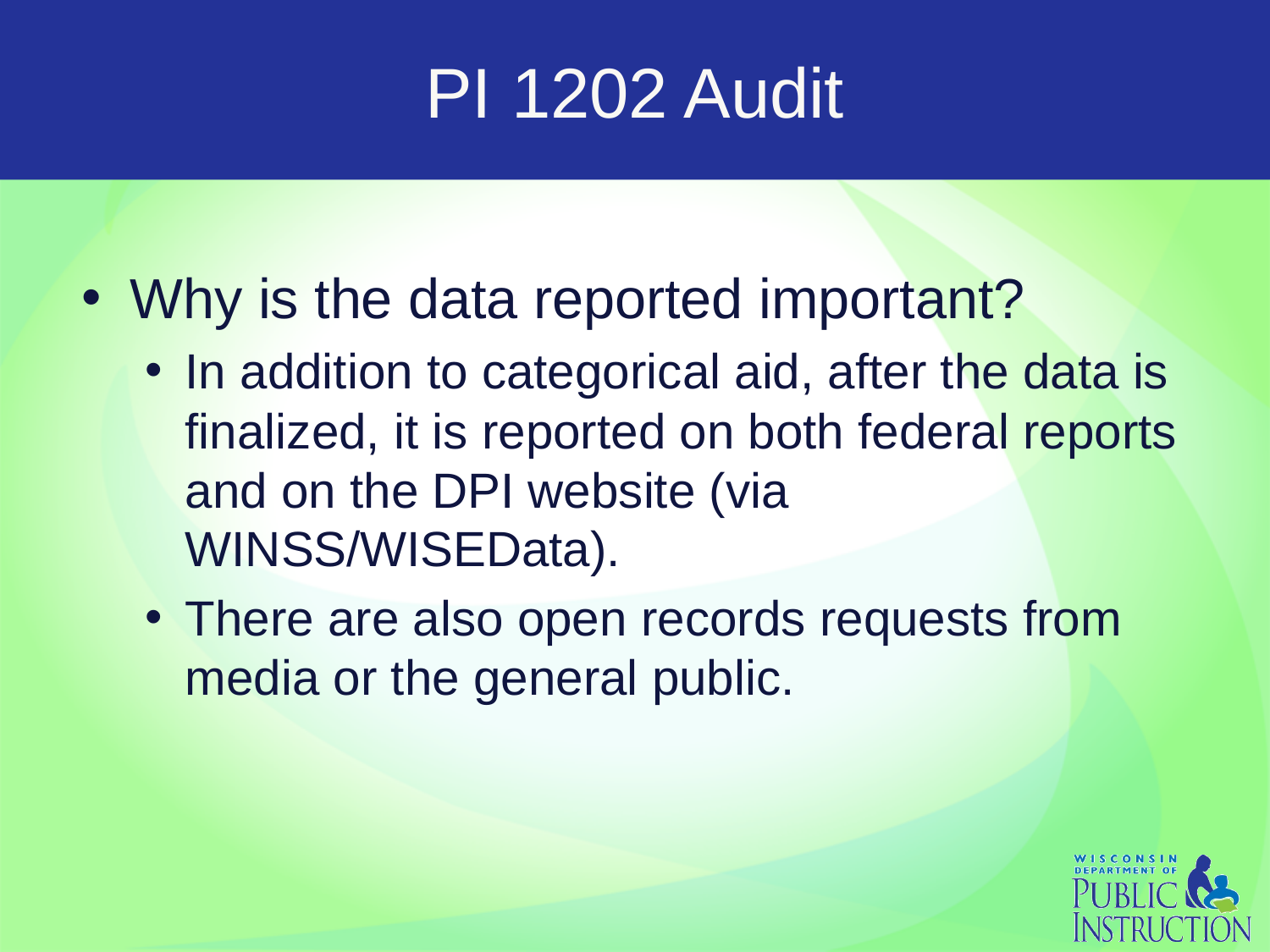

# PI 1202 Audit
Why is the data reported important?
In addition to categorical aid, after the data is finalized, it is reported on both federal reports and on the DPI website (via WINSS/WISEData).
There are also open records requests from media or the general public.